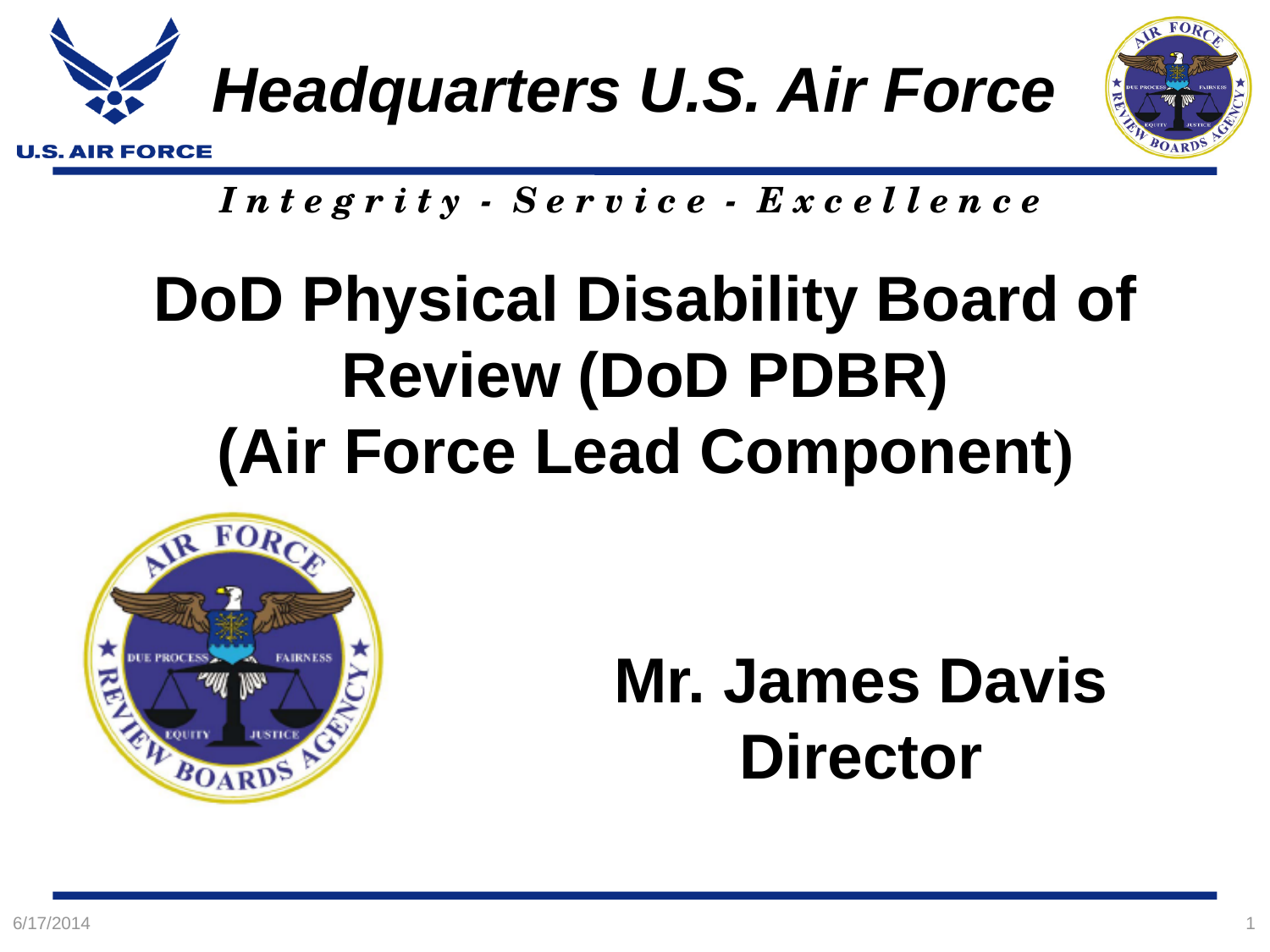

# DoD Physical Disability Board of Review (DoD PDBR) (Air Force Lead Component)
Mr. James Davis
Director
6/17/2014
1